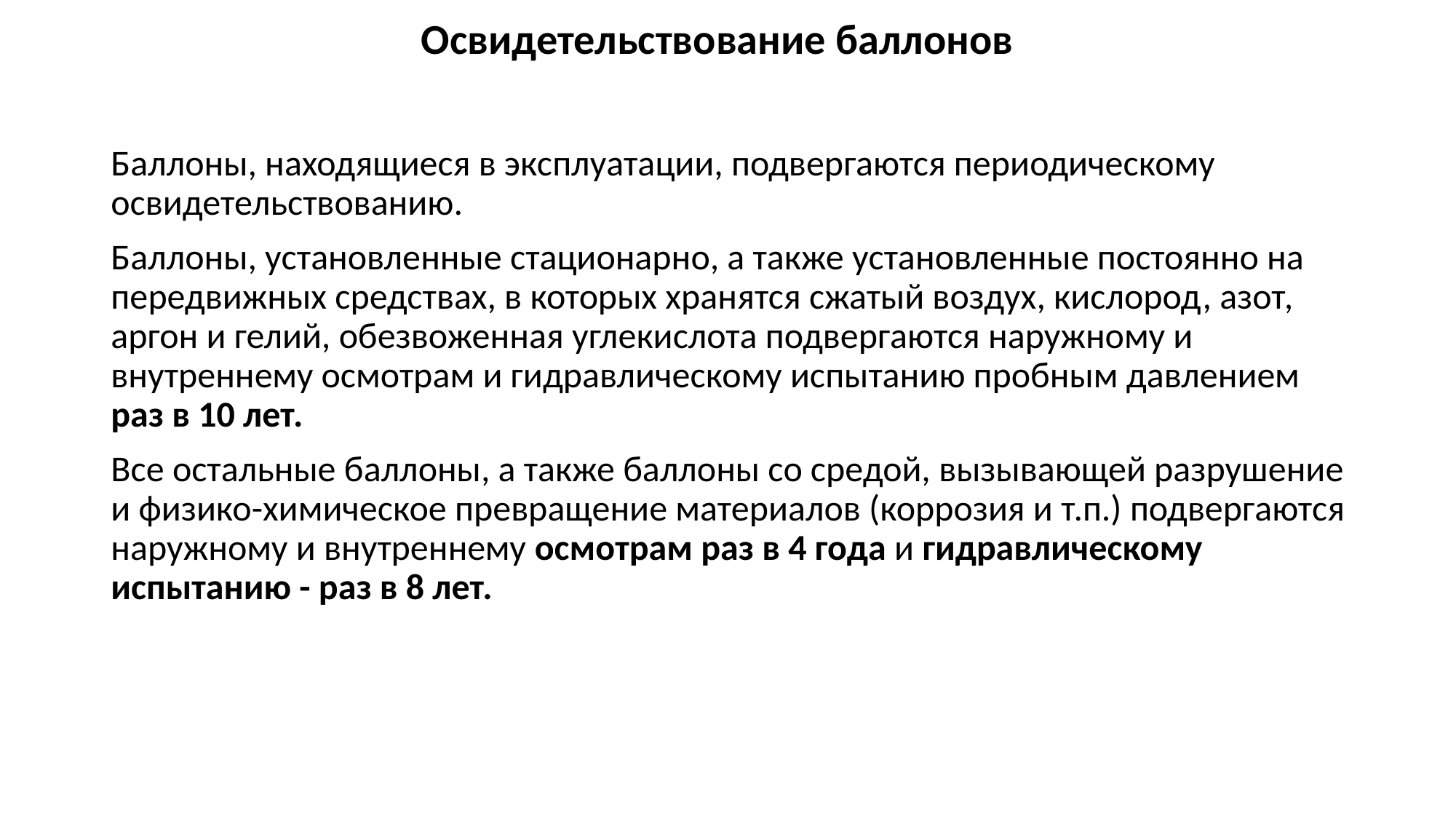

# Освидетельствование баллонов
Баллоны, находящиеся в эксплуатации, подвергаются периодическому освидетельствованию.
Баллоны, установленные стационарно, а также установленные постоянно на передвижных средствах, в которых хранятся сжатый воздух, кислород, азот, аргон и гелий, обезвоженная углекислота подвергаются наружному и внутреннему осмотрам и гидравлическому испытанию пробным давлением раз в 10 лет.
Все остальные баллоны, а также баллоны со средой, вызывающей разрушение и физико-химическое превращение материалов (коррозия и т.п.) подвергаются наружному и внутреннему осмотрам раз в 4 года и гидравлическому испытанию - раз в 8 лет.